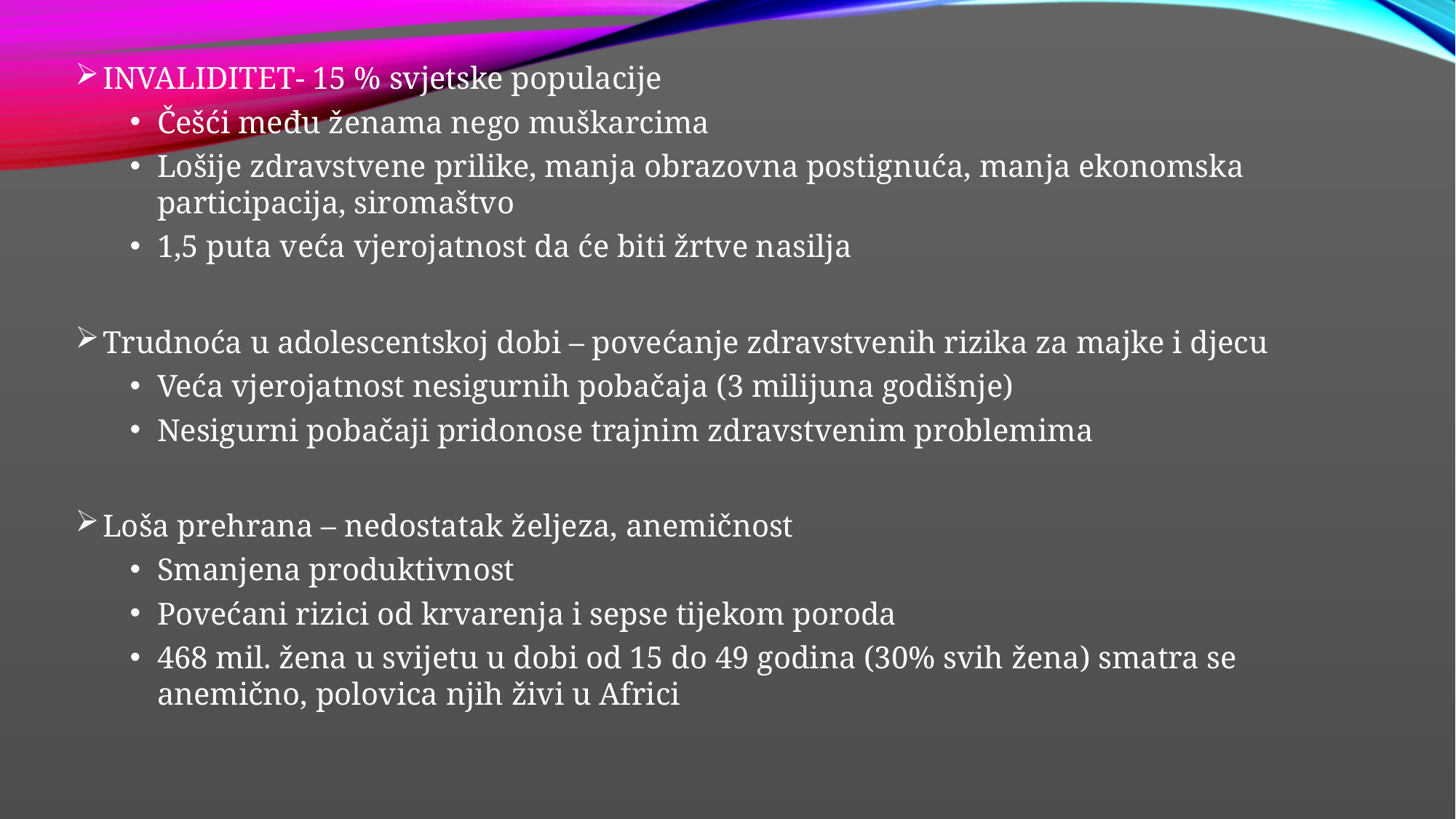

INVALIDITET- 15 % svjetske populacije
Češći među ženama nego muškarcima
Lošije zdravstvene prilike, manja obrazovna postignuća, manja ekonomska participacija, siromaštvo
1,5 puta veća vjerojatnost da će biti žrtve nasilja

Trudnoća u adolescentskoj dobi – povećanje zdravstvenih rizika za majke i djecu
Veća vjerojatnost nesigurnih pobačaja (3 milijuna godišnje)
Nesigurni pobačaji pridonose trajnim zdravstvenim problemima

Loša prehrana – nedostatak željeza, anemičnost
Smanjena produktivnost
Povećani rizici od krvarenja i sepse tijekom poroda
468 mil. žena u svijetu u dobi od 15 do 49 godina (30% svih žena) smatra se anemično, polovica njih živi u Africi